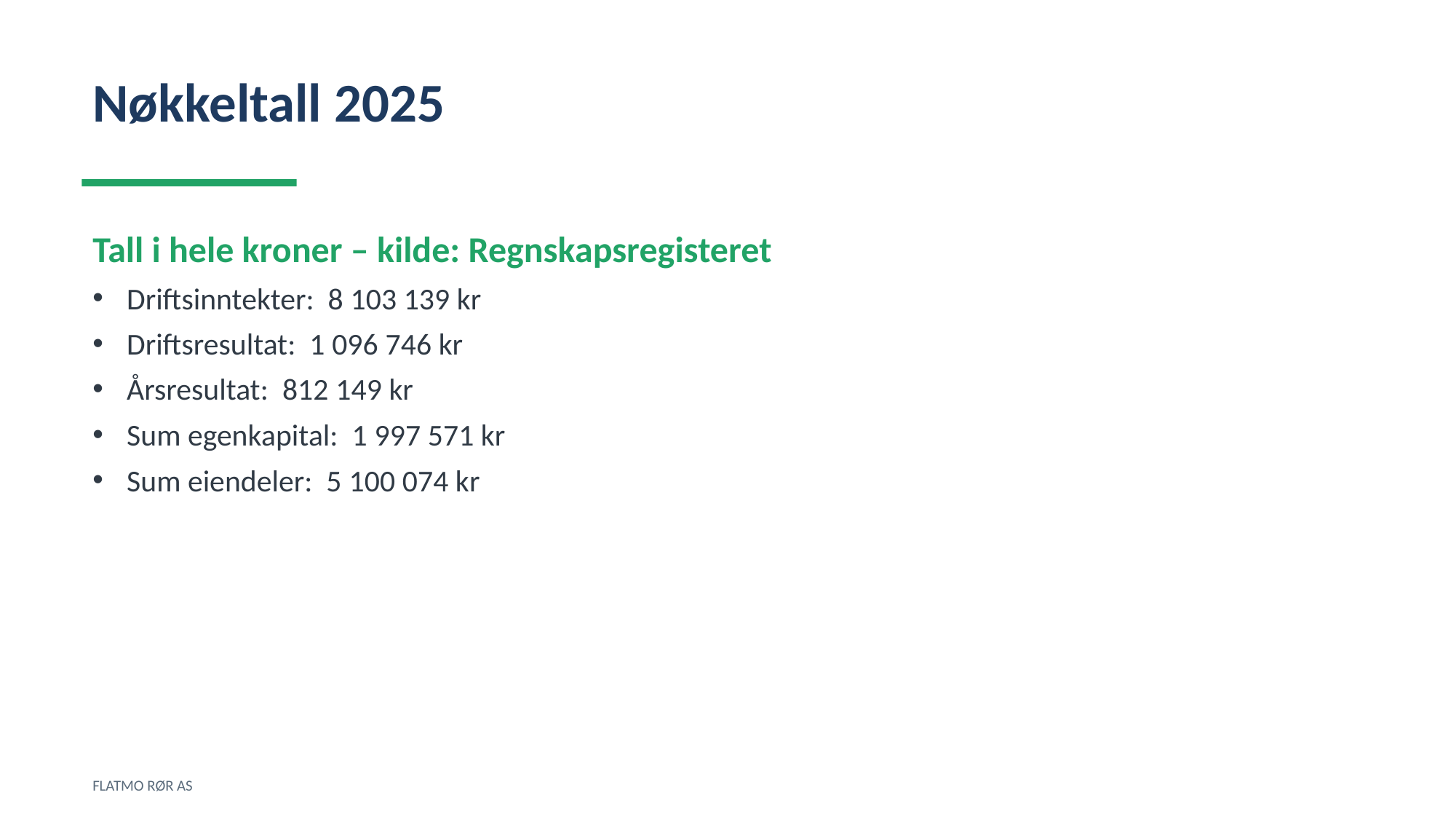

Nøkkeltall 2025

Tall i hele kroner – kilde: Regnskapsregisteret
Driftsinntekter:  8 103 139 kr
Driftsresultat:  1 096 746 kr
Årsresultat:  812 149 kr
Sum egenkapital:  1 997 571 kr
Sum eiendeler:  5 100 074 kr
FLATMO RØR AS